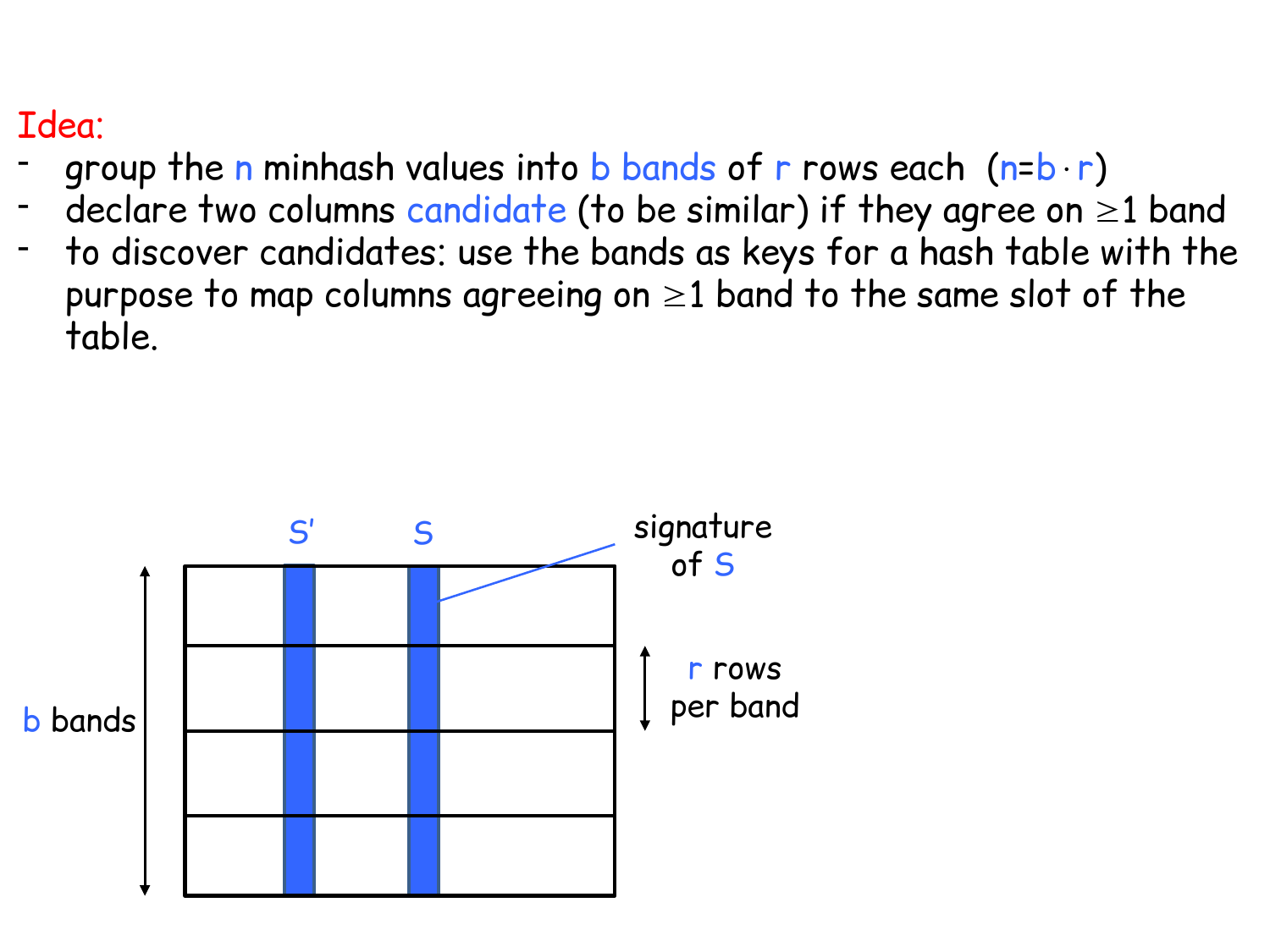

Idea:
group the n minhash values into b bands of r rows each  (n=b⋅r)
declare two columns candidate (to be similar) if they agree on ≥1 band
to discover candidates: use the bands as keys for a hash table with the purpose to map columns agreeing on ≥1 band to the same slot of the table.
signature of S
S’
S

r rows per band
b bands